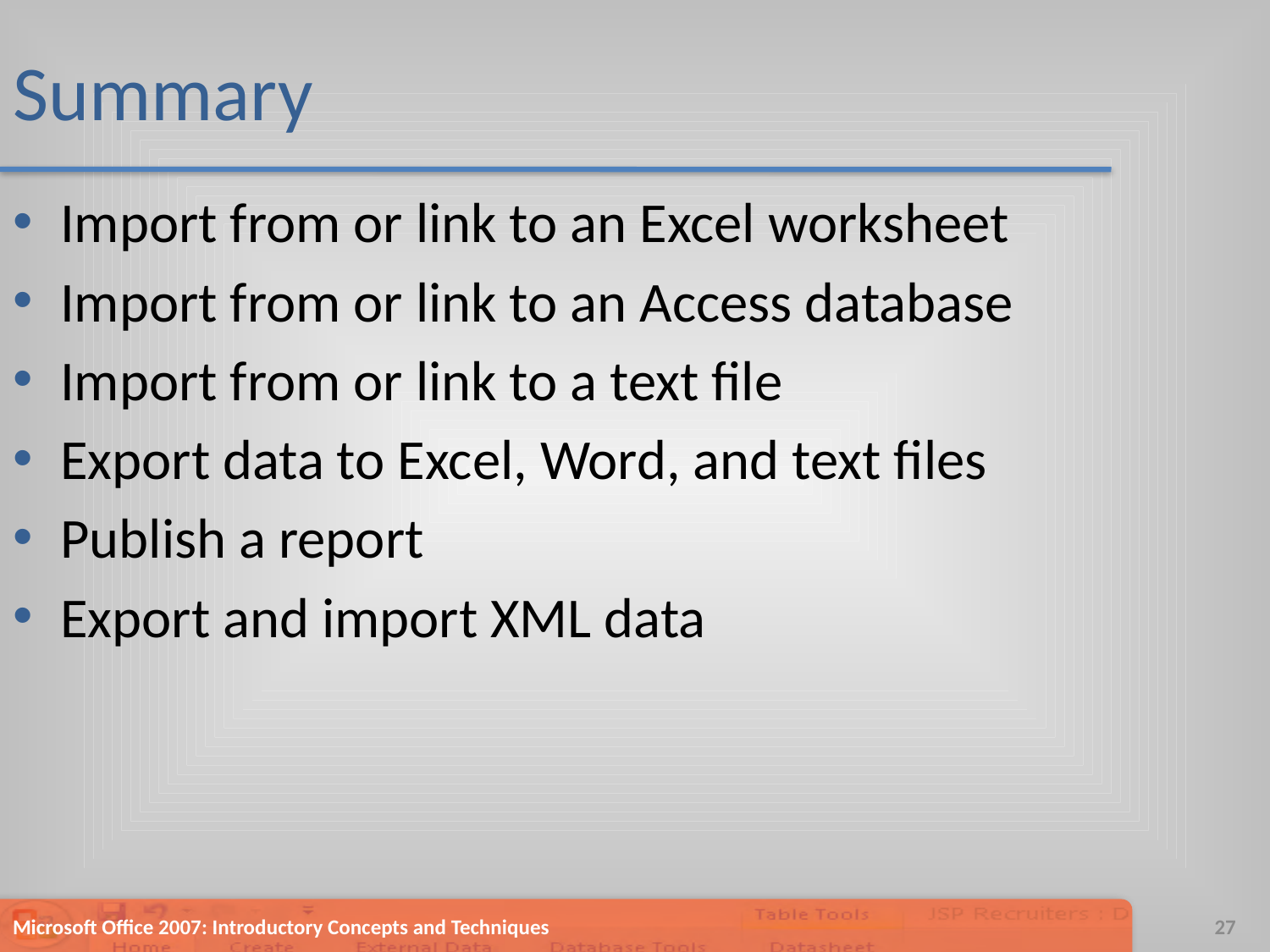

# Summary
Import from or link to an Excel worksheet
Import from or link to an Access database
Import from or link to a text file
Export data to Excel, Word, and text files
Publish a report
Export and import XML data
Microsoft Office 2007: Introductory Concepts and Techniques
27